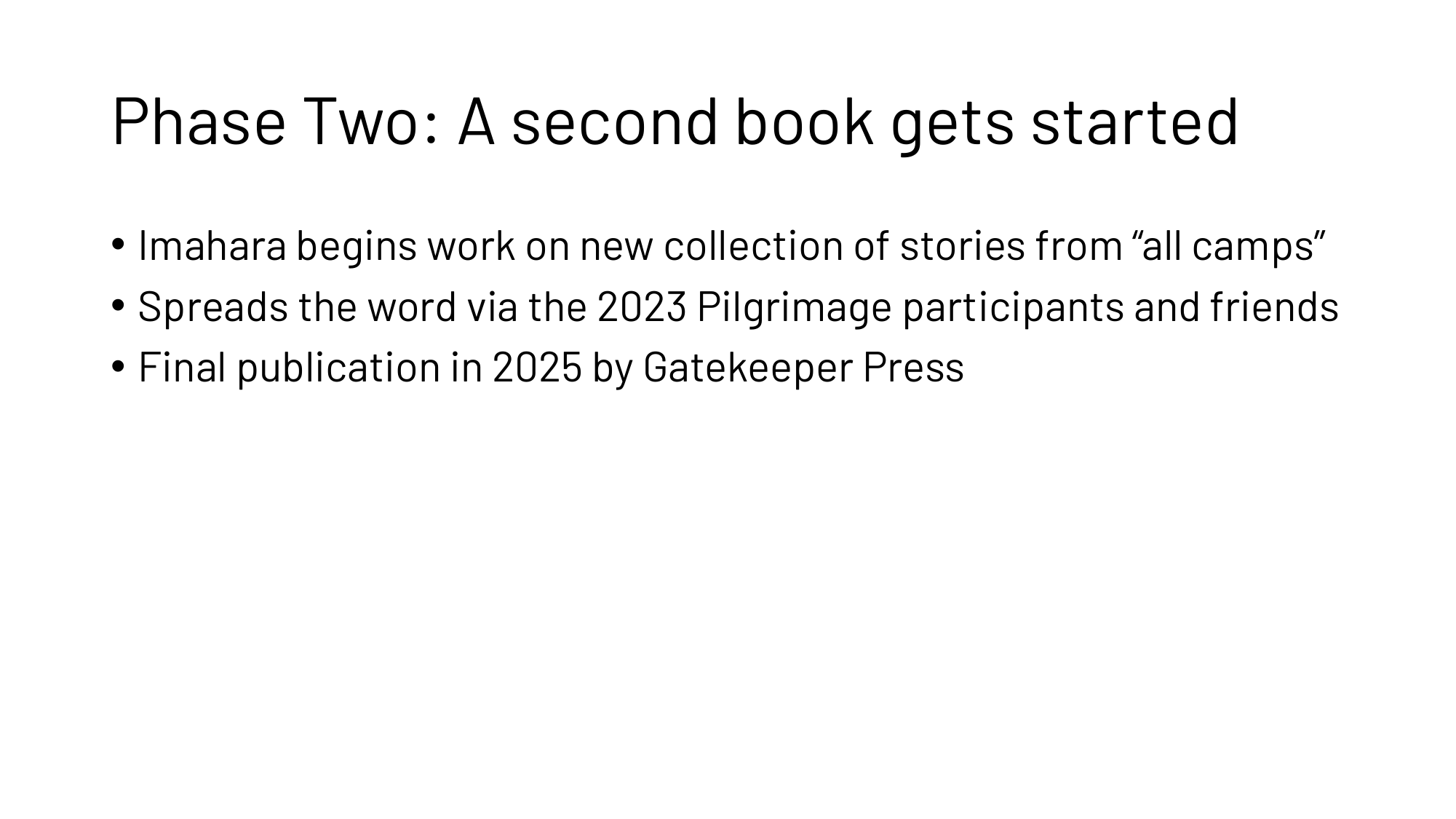

# Phase Two: A second book gets started
Imahara begins work on new collection of stories from “all camps”
Spreads the word via the 2023 Pilgrimage participants and friends
Final publication in 2025 by Gatekeeper Press